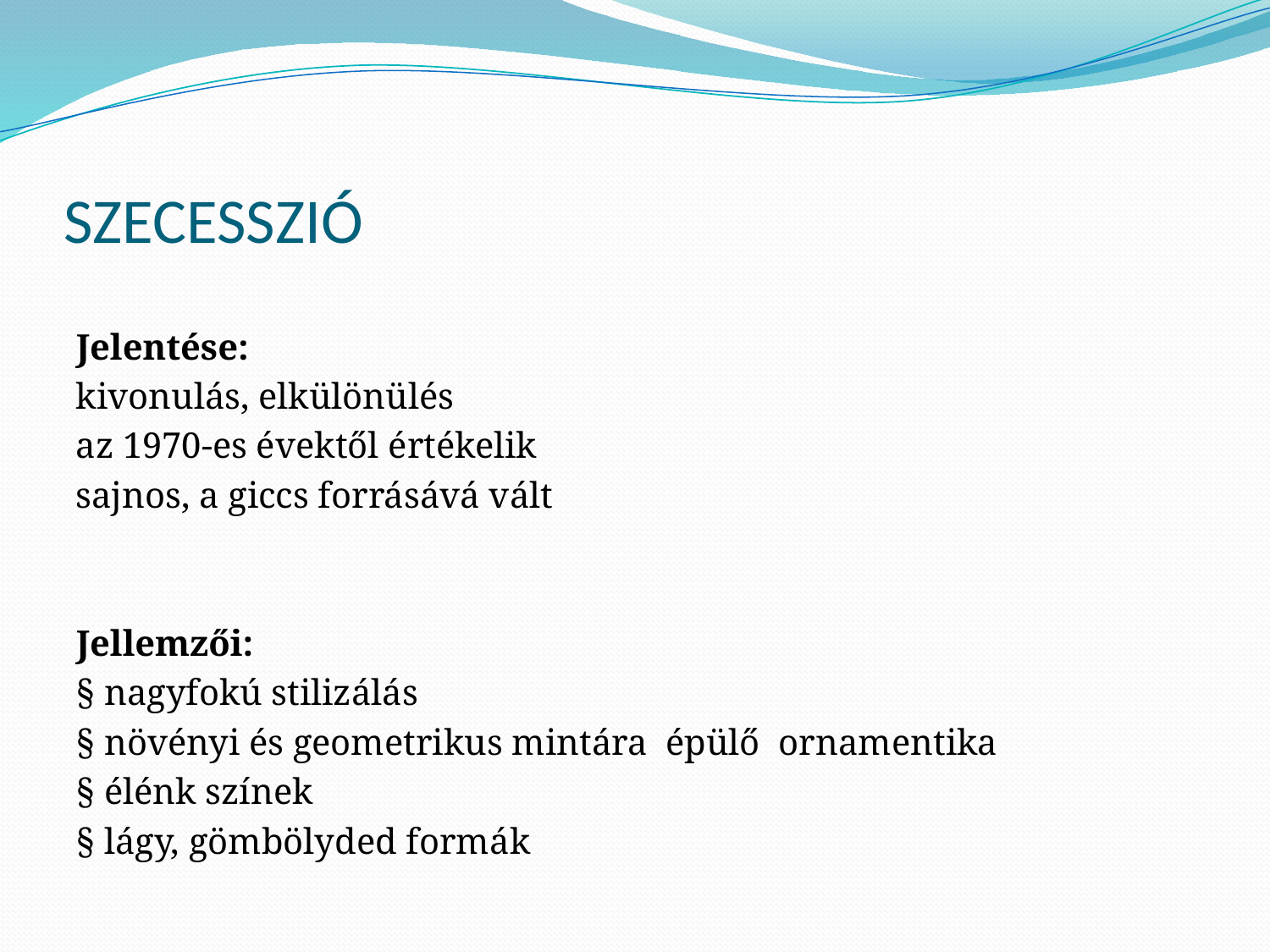

# SZECESSZIÓ

Jelentése:
kivonulás, elkülönülés
az 1970-es évektől értékelik
sajnos, a giccs forrásává vált

Jellemzői:
§ nagyfokú stilizálás
§ növényi és geometrikus mintára  épülő  ornamentika
§ élénk színek
§ lágy, gömbölyded formák